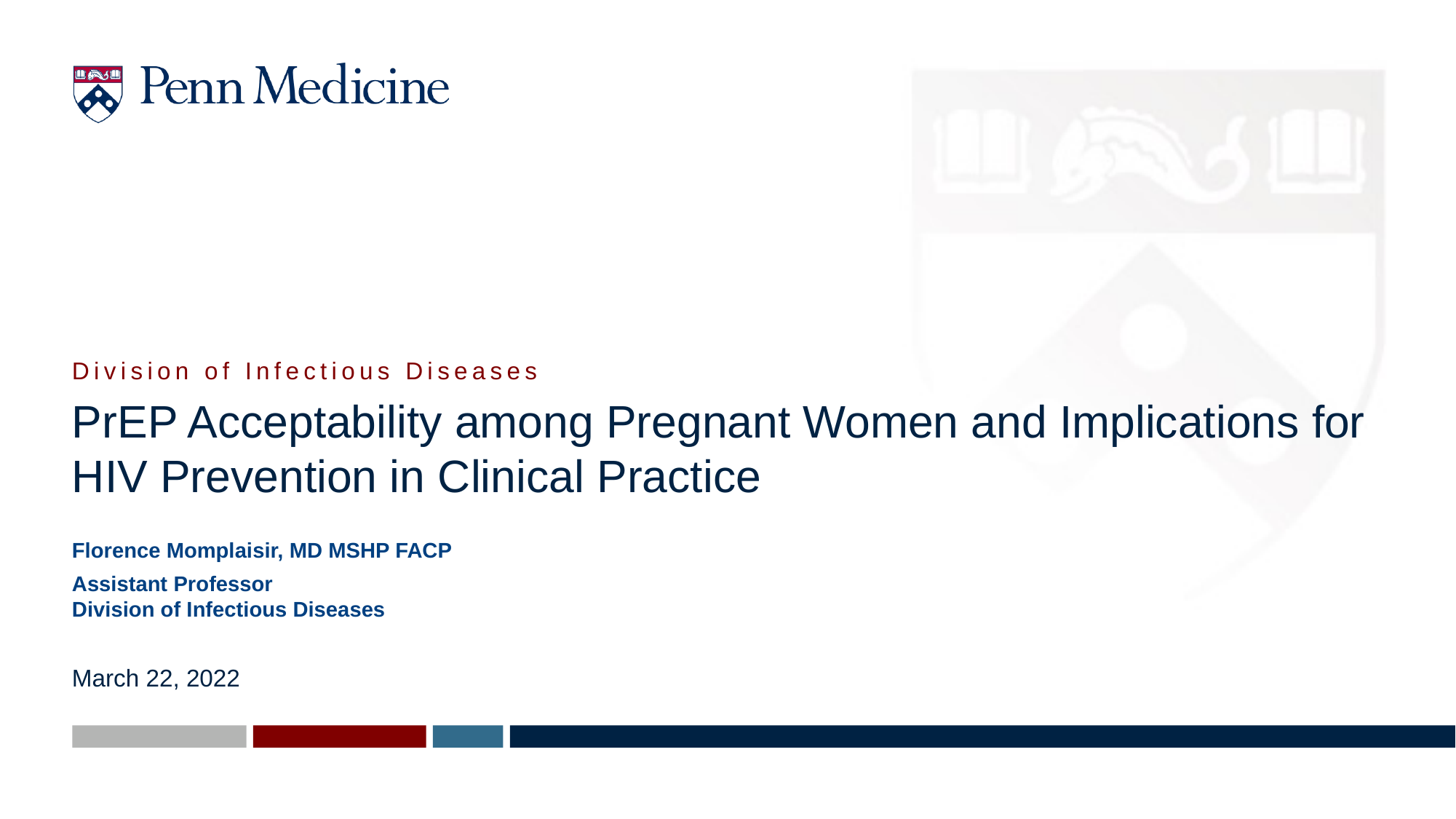

Division of Infectious Diseases
# PrEP Acceptability among Pregnant Women and Implications for HIV Prevention in Clinical Practice
Florence Momplaisir, MD MSHP FACP
Assistant Professor
Division of Infectious Diseases
March 22, 2022